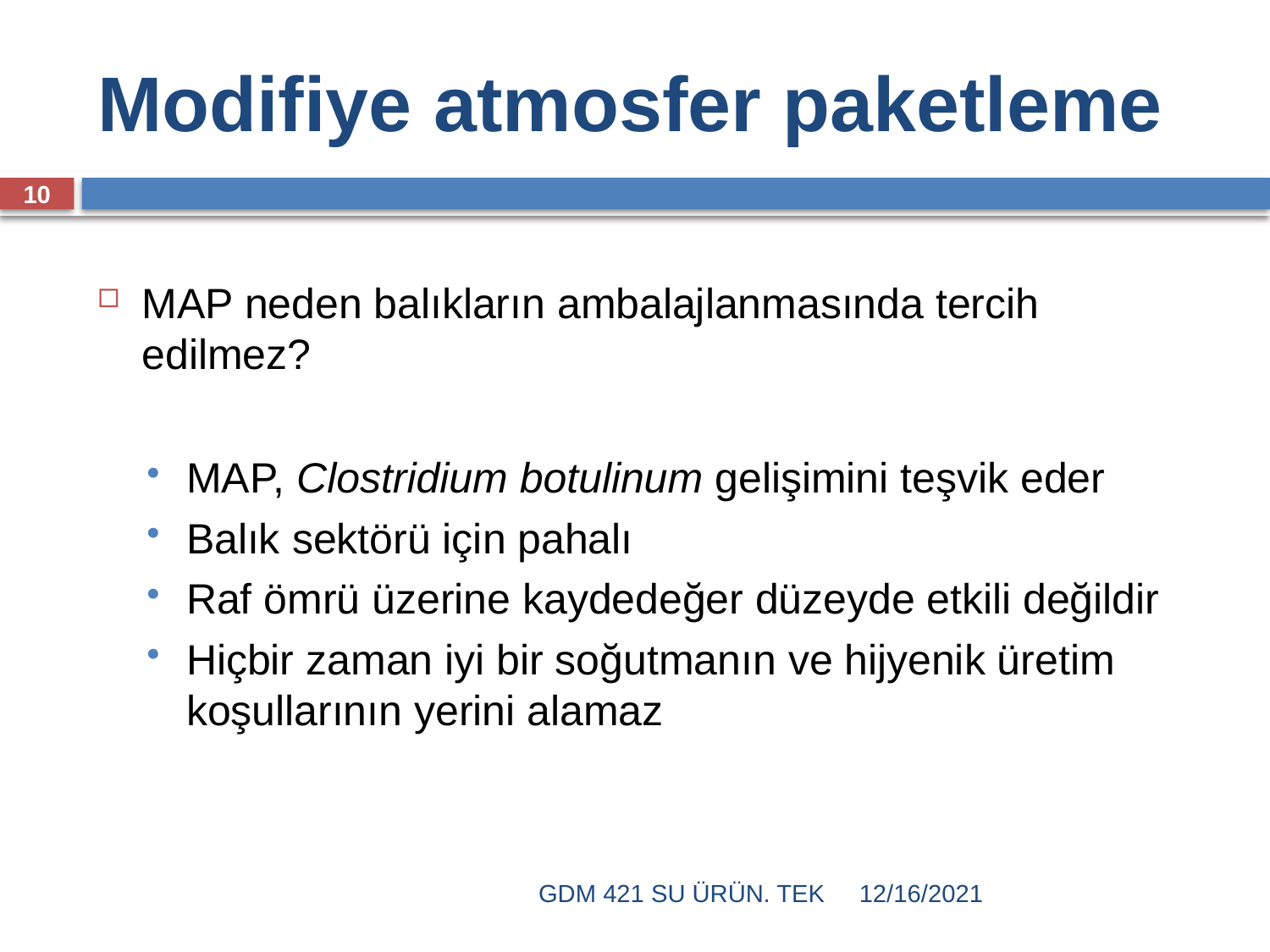

# Modifiye atmosfer paketleme
10
MAP neden balıkların ambalajlanmasında tercih edilmez?

MAP, Clostridium botulinum gelişimini teşvik eder
Balık sektörü için pahalı
Raf ömrü üzerine kaydedeğer düzeyde etkili değildir
Hiçbir zaman iyi bir soğutmanın ve hijyenik üretim koşullarının yerini alamaz
GDM 421 SU ÜRÜN. TEK
12/16/2021